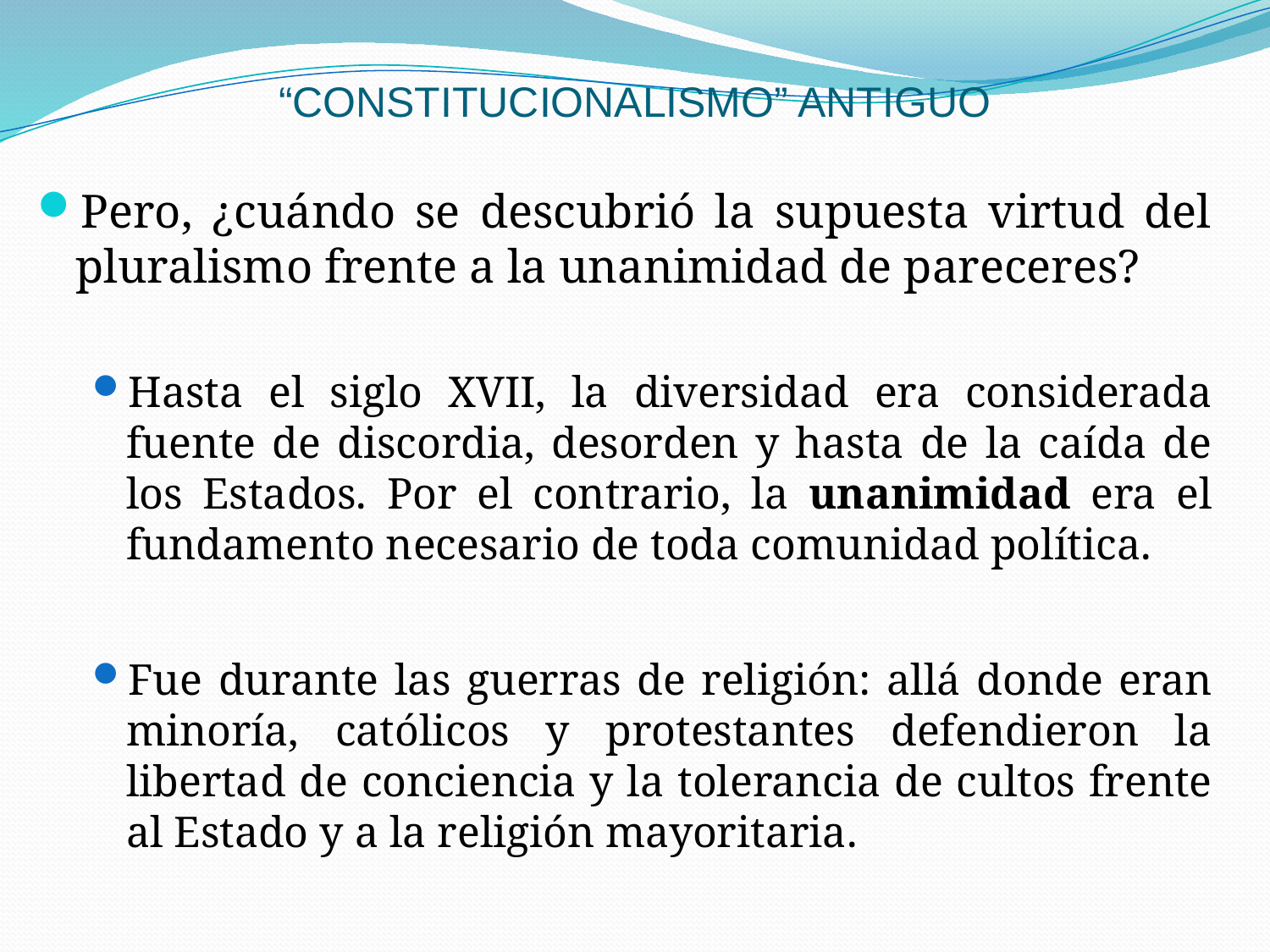

# “CONSTITUCIONALISMO” ANTIGUO
Pero, ¿cuándo se descubrió la supuesta virtud del pluralismo frente a la unanimidad de pareceres?

Hasta el siglo XVII, la diversidad era considerada fuente de discordia, desorden y hasta de la caída de los Estados. Por el contrario, la unanimidad era el fundamento necesario de toda comunidad política.

Fue durante las guerras de religión: allá donde eran minoría, católicos y protestantes defendieron la libertad de conciencia y la tolerancia de cultos frente al Estado y a la religión mayoritaria.